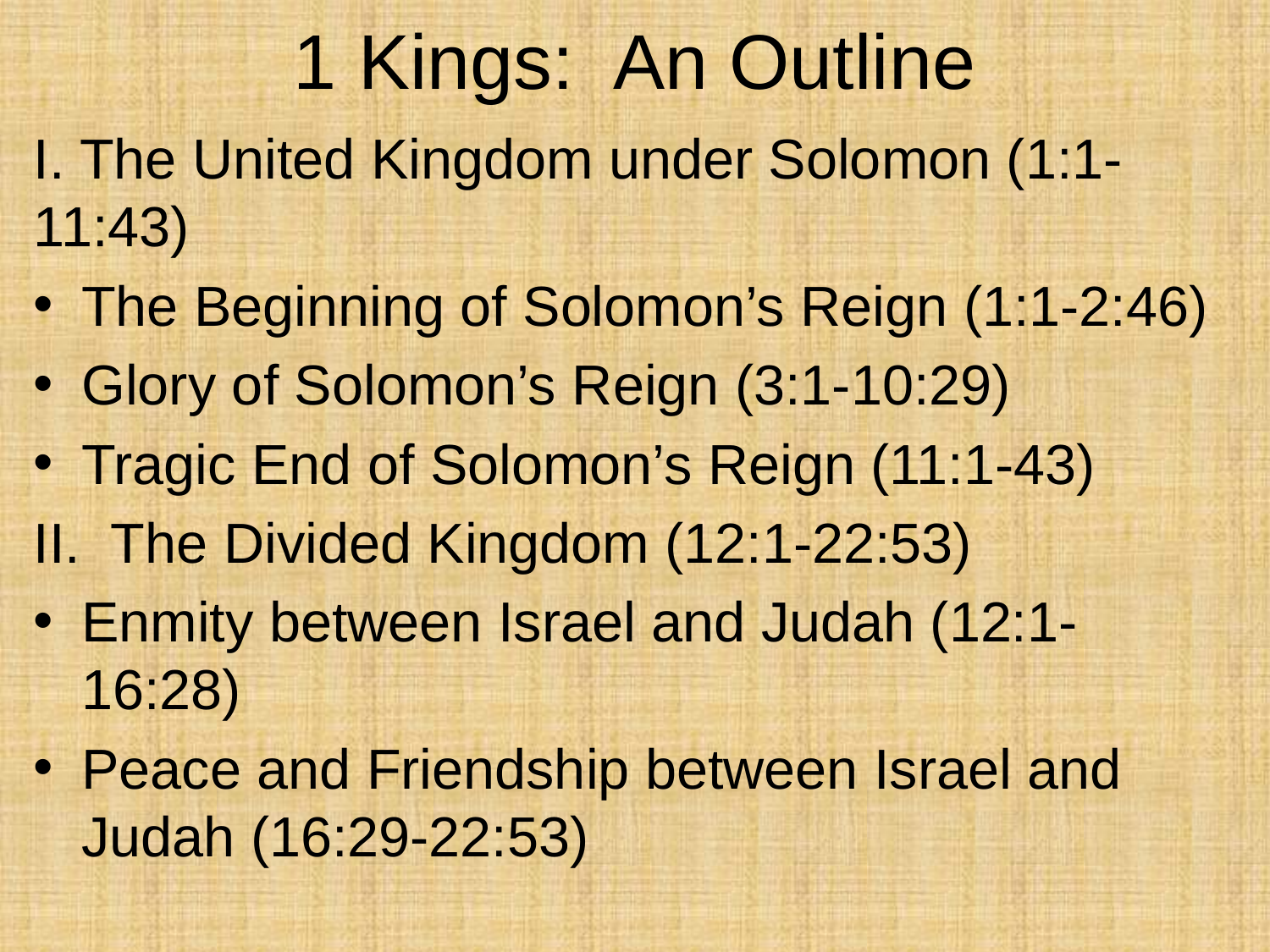

# 1 Kings:  An Outline
I. The United Kingdom under Solomon (1:1-11:43)
The Beginning of Solomon’s Reign (1:1-2:46)
Glory of Solomon’s Reign (3:1-10:29)
Tragic End of Solomon’s Reign (11:1-43)
II.  The Divided Kingdom (12:1-22:53)
Enmity between Israel and Judah (12:1-16:28)
Peace and Friendship between Israel and Judah (16:29-22:53)